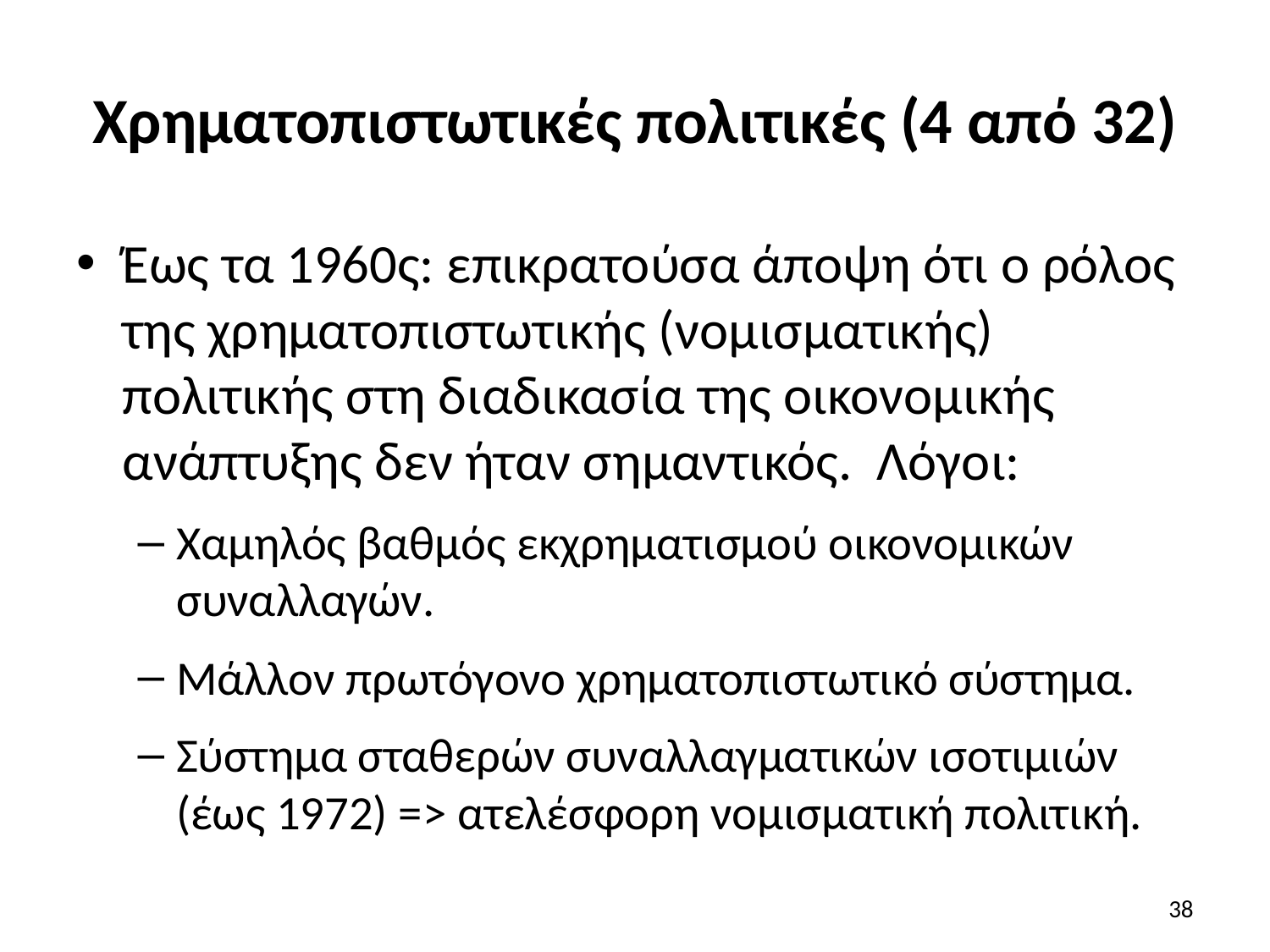

# Χρηματοπιστωτικές πολιτικές (4 από 32)
Έως τα 1960ς: επικρατούσα άποψη ότι ο ρόλος της χρηματοπιστωτικής (νομισματικής) πολιτικής στη διαδικασία της οικονομικής ανάπτυξης δεν ήταν σημαντικός.  Λόγοι:
Χαμηλός βαθμός εκχρηματισμού οικονομικών συναλλαγών.
Μάλλον πρωτόγονο χρηματοπιστωτικό σύστημα.
Σύστημα σταθερών συναλλαγματικών ισοτιμιών (έως 1972) => ατελέσφορη νομισματική πολιτική.
38